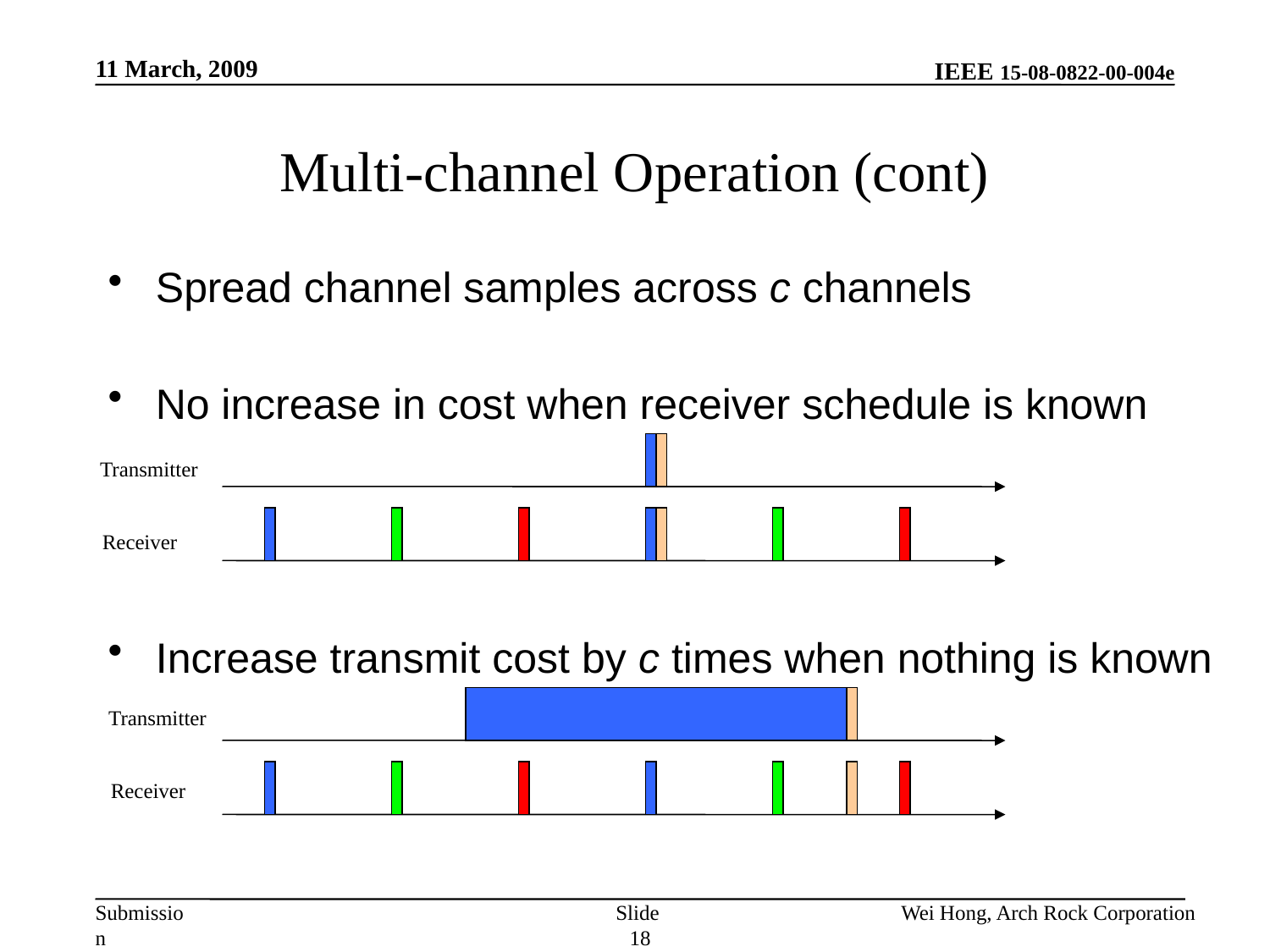

11 March, 2009
# Multi-channel Operation (cont)
Spread channel samples across c channels
No increase in cost when receiver schedule is known

Transmitter

Receiver

Increase transmit cost by c times when nothing is known

Transmitter

Receiver

Slide 18
Wei Hong, Arch Rock Corporation